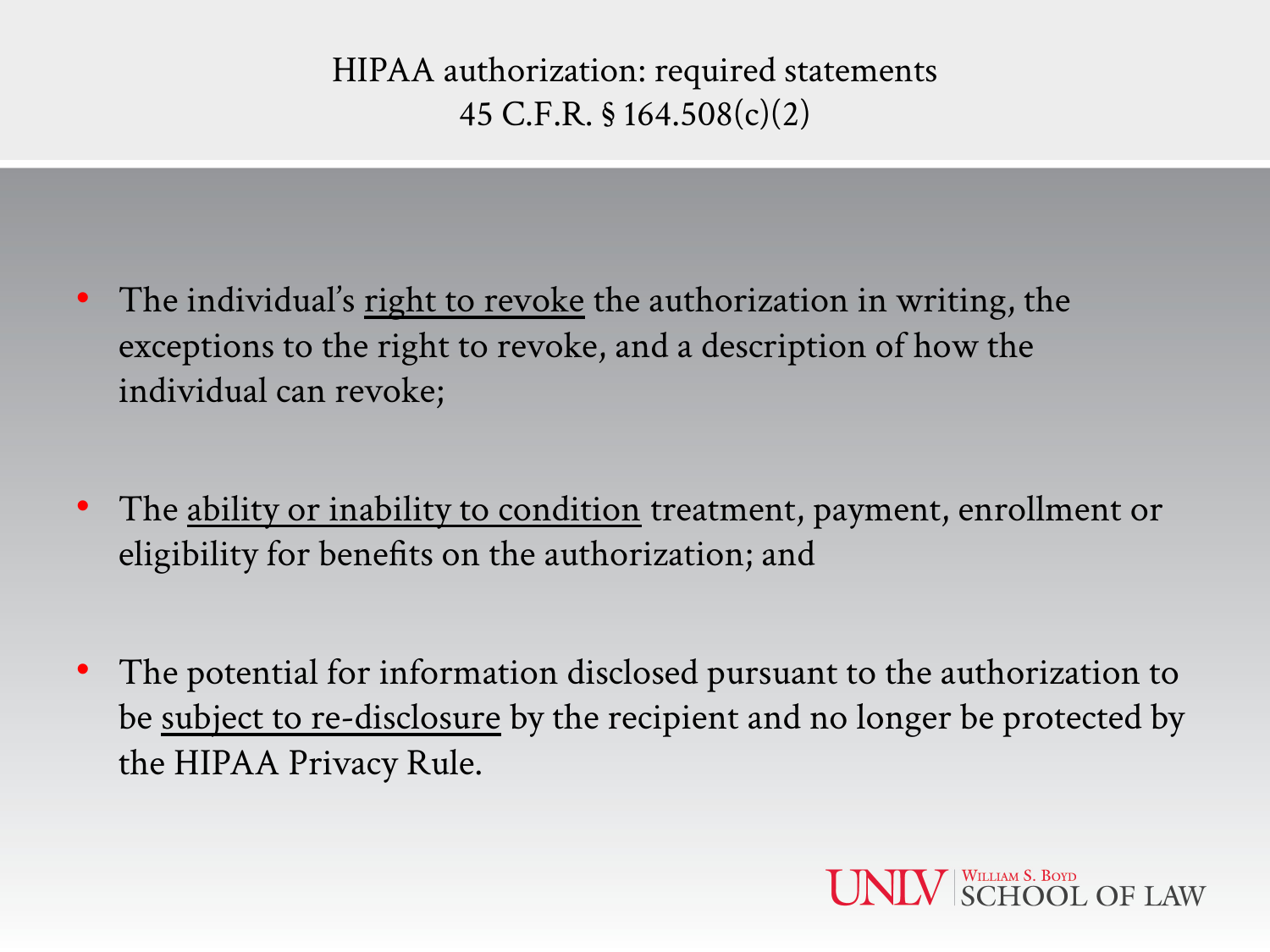

# HIPAA authorization: required statements 45 C.F.R. § 164.508(c)(2)

The individual’s right to revoke the authorization in writing, the exceptions to the right to revoke, and a description of how the individual can revoke;

The ability or inability to condition treatment, payment, enrollment or eligibility for benefits on the authorization; and

The potential for information disclosed pursuant to the authorization to be subject to re-disclosure by the recipient and no longer be protected by the HIPAA Privacy Rule.